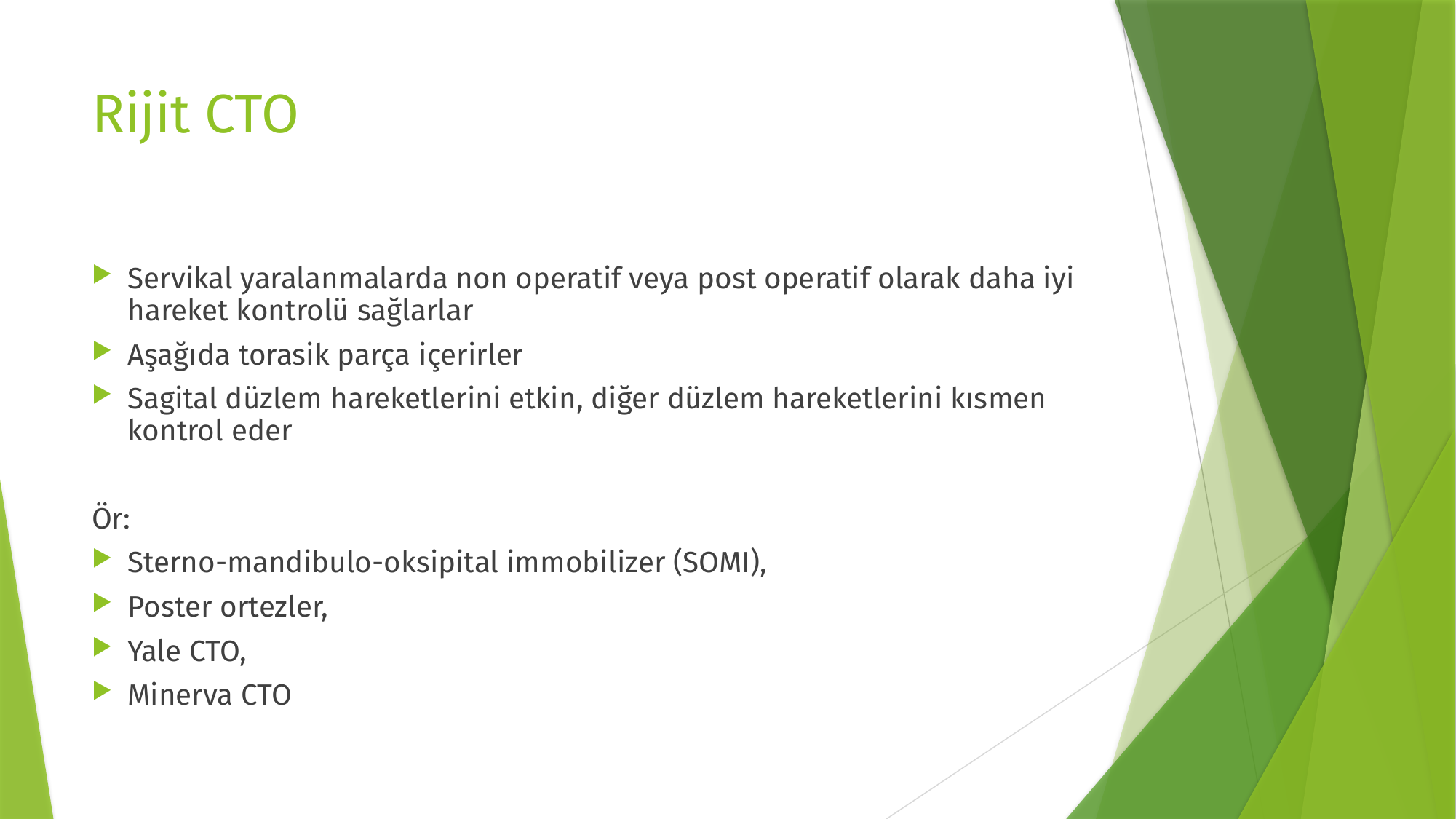

# Rijit CTO
Servikal yaralanmalarda non operatif veya post operatif olarak daha iyi hareket kontrolü sağlarlar
Aşağıda torasik parça içerirler
Sagital düzlem hareketlerini etkin, diğer düzlem hareketlerini kısmen kontrol eder

Ör:
Sterno-mandibulo-oksipital immobilizer (SOMI),
Poster ortezler,
Yale CTO,
Minerva CTO